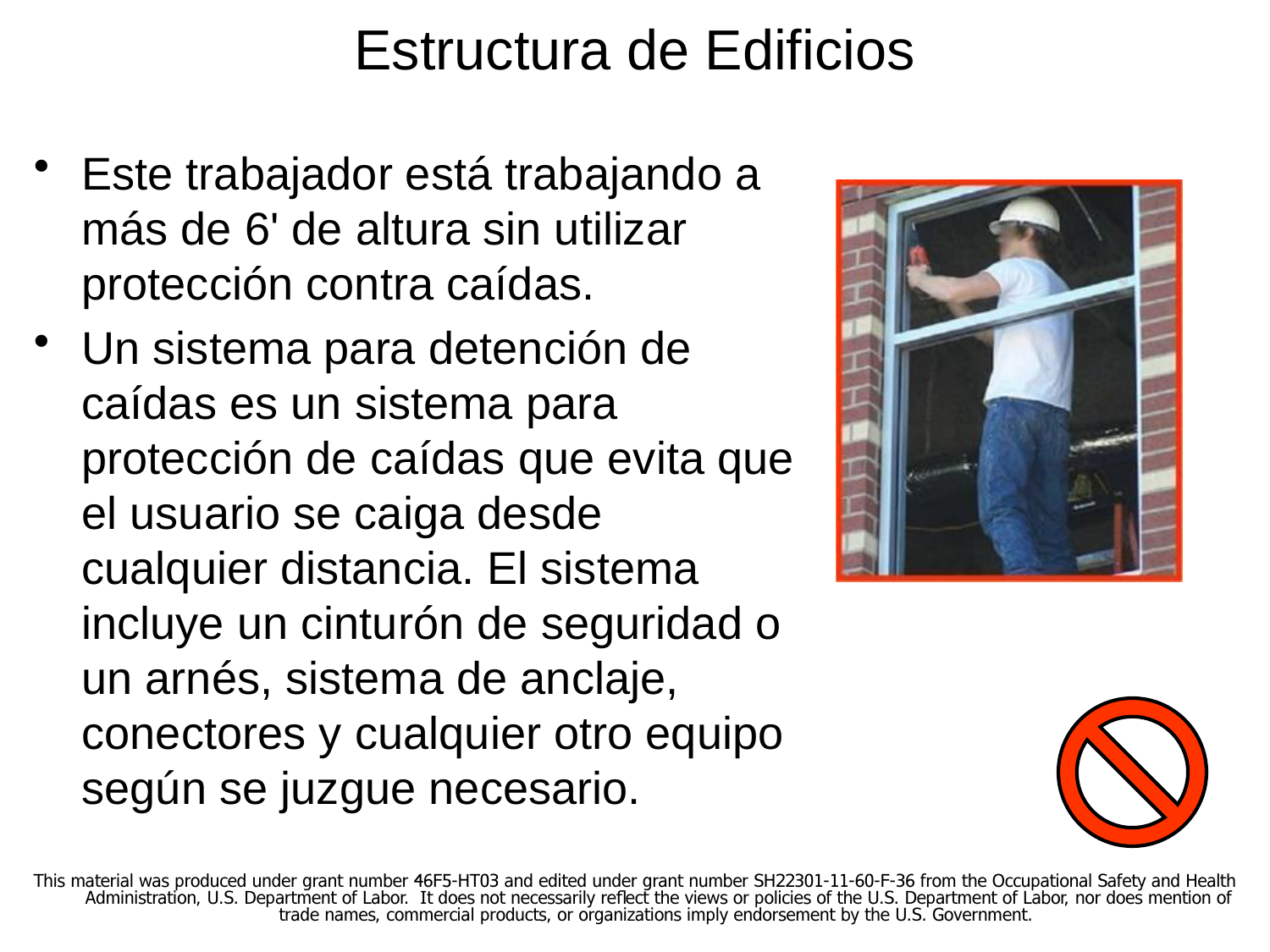

# Estructura de Edificios
Este trabajador está trabajando a más de 6' de altura sin utilizar protección contra caídas.
Un sistema para detención de caídas es un sistema para protección de caídas que evita que el usuario se caiga desde cualquier distancia. El sistema incluye un cinturón de seguridad o un arnés, sistema de anclaje, conectores y cualquier otro equipo según se juzgue necesario.

This material was produced under grant number 46F5-HT03 and edited under grant number SH22301-11-60-F-36 from the Occupational Safety and Health Administration, U.S. Department of Labor.  It does not necessarily reflect the views or policies of the U.S. Department of Labor, nor does mention of trade names, commercial products, or organizations imply endorsement by the U.S. Government.